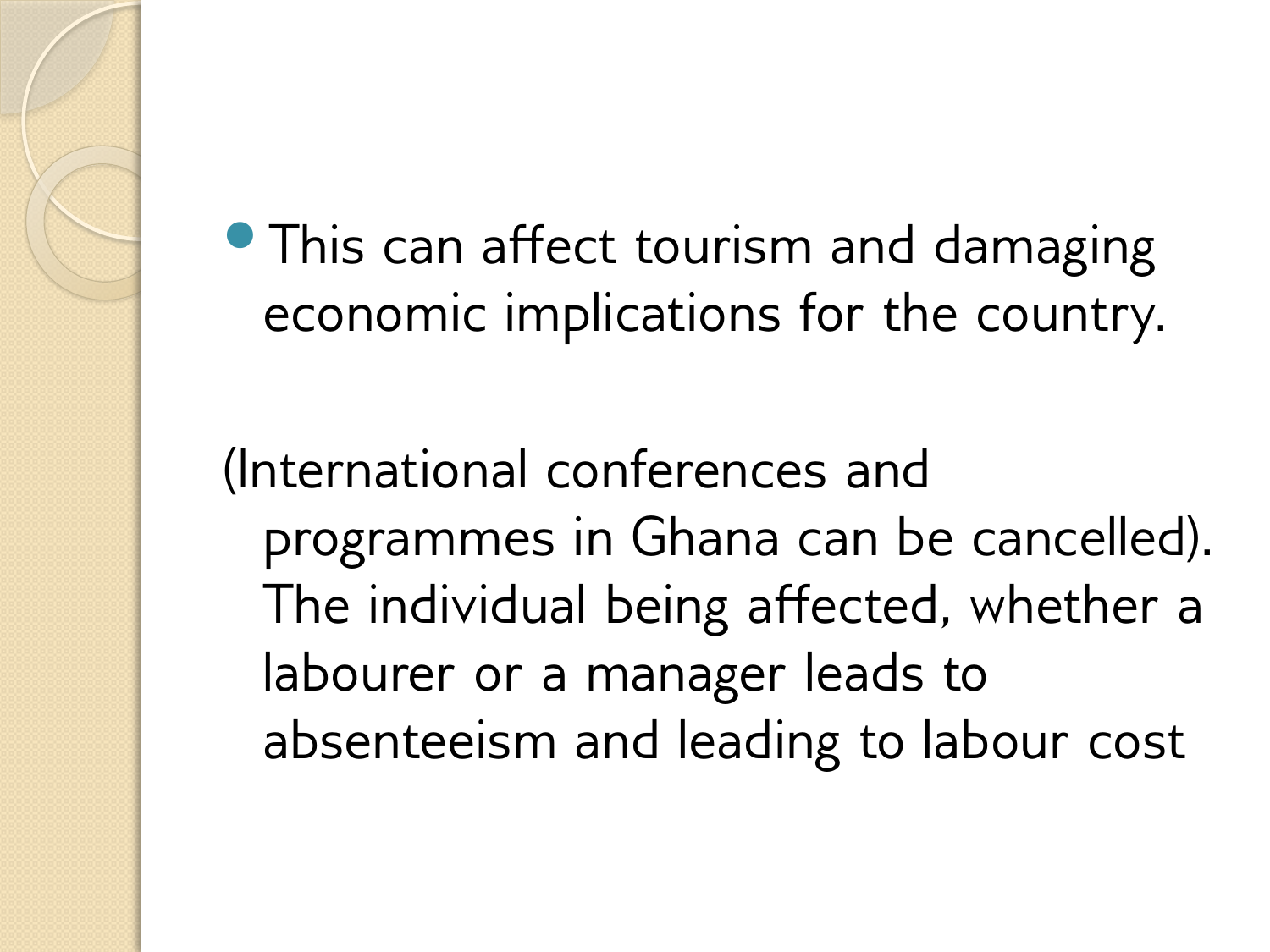

#
This can affect tourism and damaging economic implications for the country.

(International conferences and programmes in Ghana can be cancelled). The individual being affected, whether a labourer or a manager leads to absenteeism and leading to labour cost